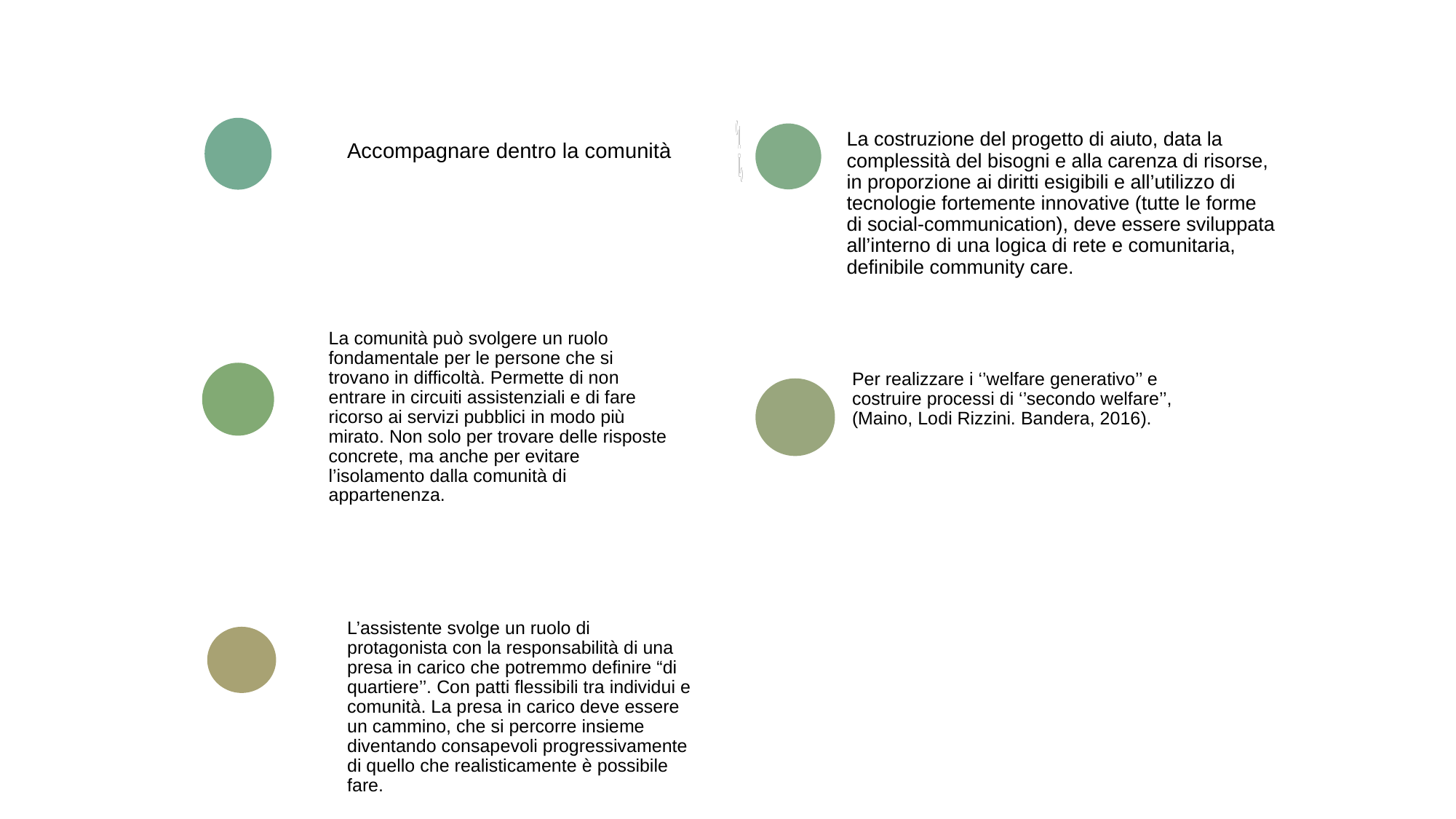

Accompagnare dentro la comunità
La costruzione del progetto di aiuto, data la complessità del bisogni e alla carenza di risorse, in proporzione ai diritti esigibili e all’utilizzo di tecnologie fortemente innovative (tutte le forme di social-communication), deve essere sviluppata all’interno di una logica di rete e comunitaria, definibile community care.

Per realizzare i ‘’welfare generativo’’ e costruire processi di ‘’secondo welfare’’, (Maino, Lodi Rizzini. Bandera, 2016).
La comunità può svolgere un ruolo fondamentale per le persone che si trovano in difficoltà. Permette di non entrare in circuiti assistenziali e di fare ricorso ai servizi pubblici in modo più mirato. Non solo per trovare delle risposte concrete, ma anche per evitare l’isolamento dalla comunità di appartenenza.

L’assistente svolge un ruolo di protagonista con la responsabilità di una presa in carico che potremmo definire “di quartiere’’. Con patti flessibili tra individui e comunità. La presa in carico deve essere un cammino, che si percorre insieme diventando consapevoli progressivamente di quello che realisticamente è possibile fare.